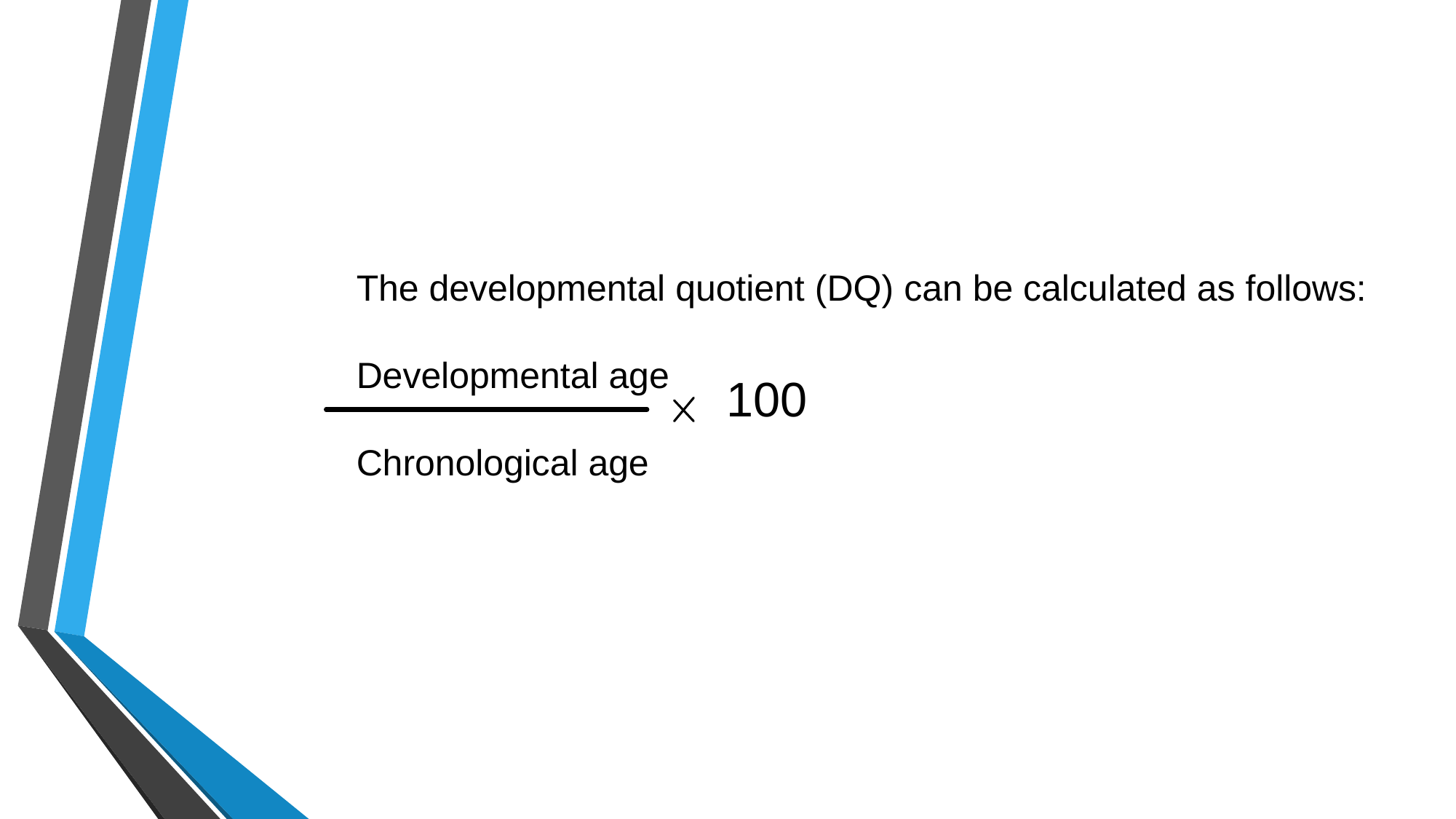

The developmental quotient (DQ) can be calculated as follows:
Developmental age
Chronological age
100